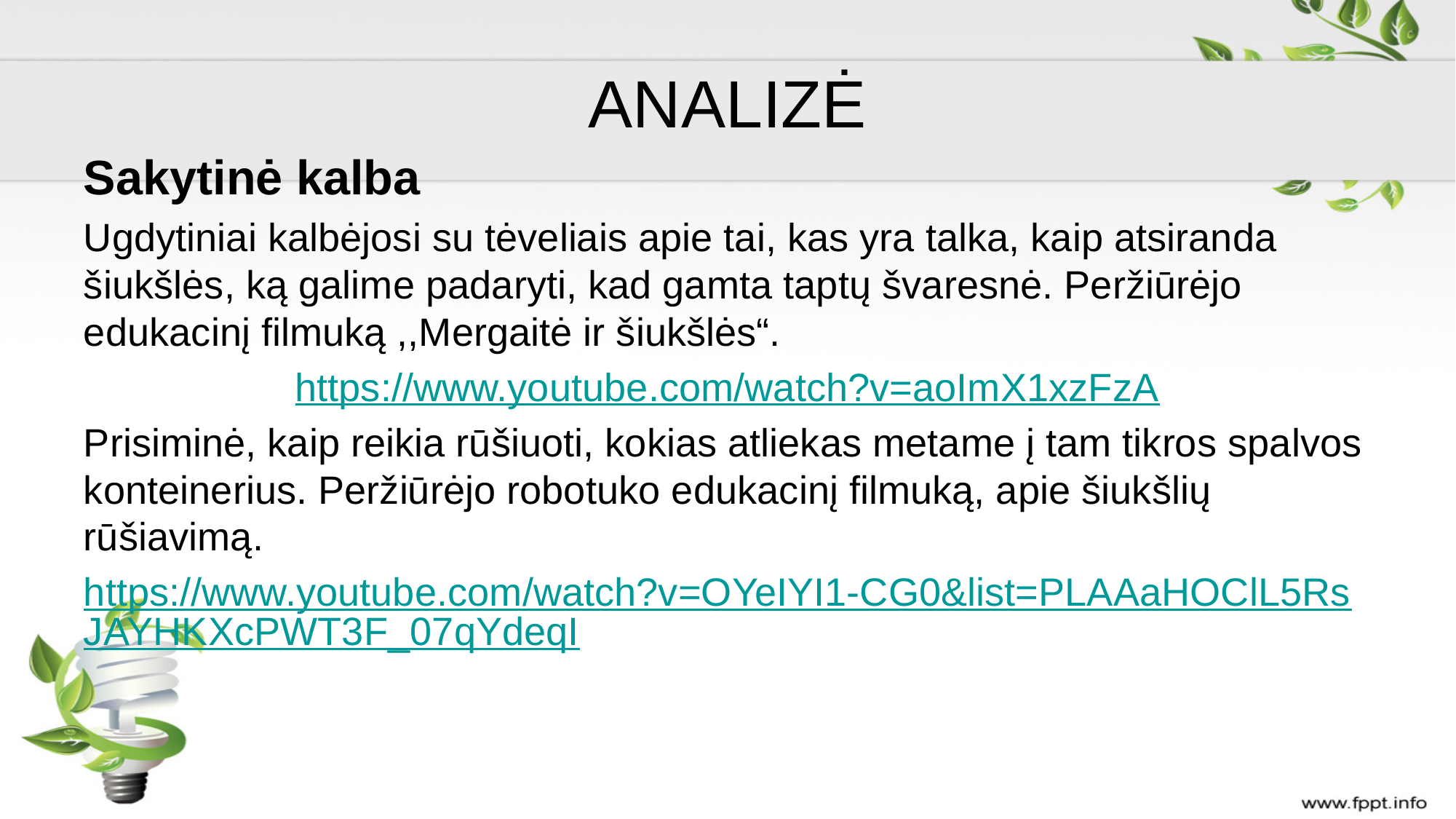

# ANALIZĖ
Sakytinė kalba
Ugdytiniai kalbėjosi su tėveliais apie tai, kas yra talka, kaip atsiranda šiukšlės, ką galime padaryti, kad gamta taptų švaresnė. Peržiūrėjo edukacinį filmuką ,,Mergaitė ir šiukšlės“.
https://www.youtube.com/watch?v=aoImX1xzFzA
Prisiminė, kaip reikia rūšiuoti, kokias atliekas metame į tam tikros spalvos konteinerius. Peržiūrėjo robotuko edukacinį filmuką, apie šiukšlių rūšiavimą.
https://www.youtube.com/watch?v=OYeIYI1-CG0&list=PLAAaHOClL5RsJAYHKXcPWT3F_07qYdeqI